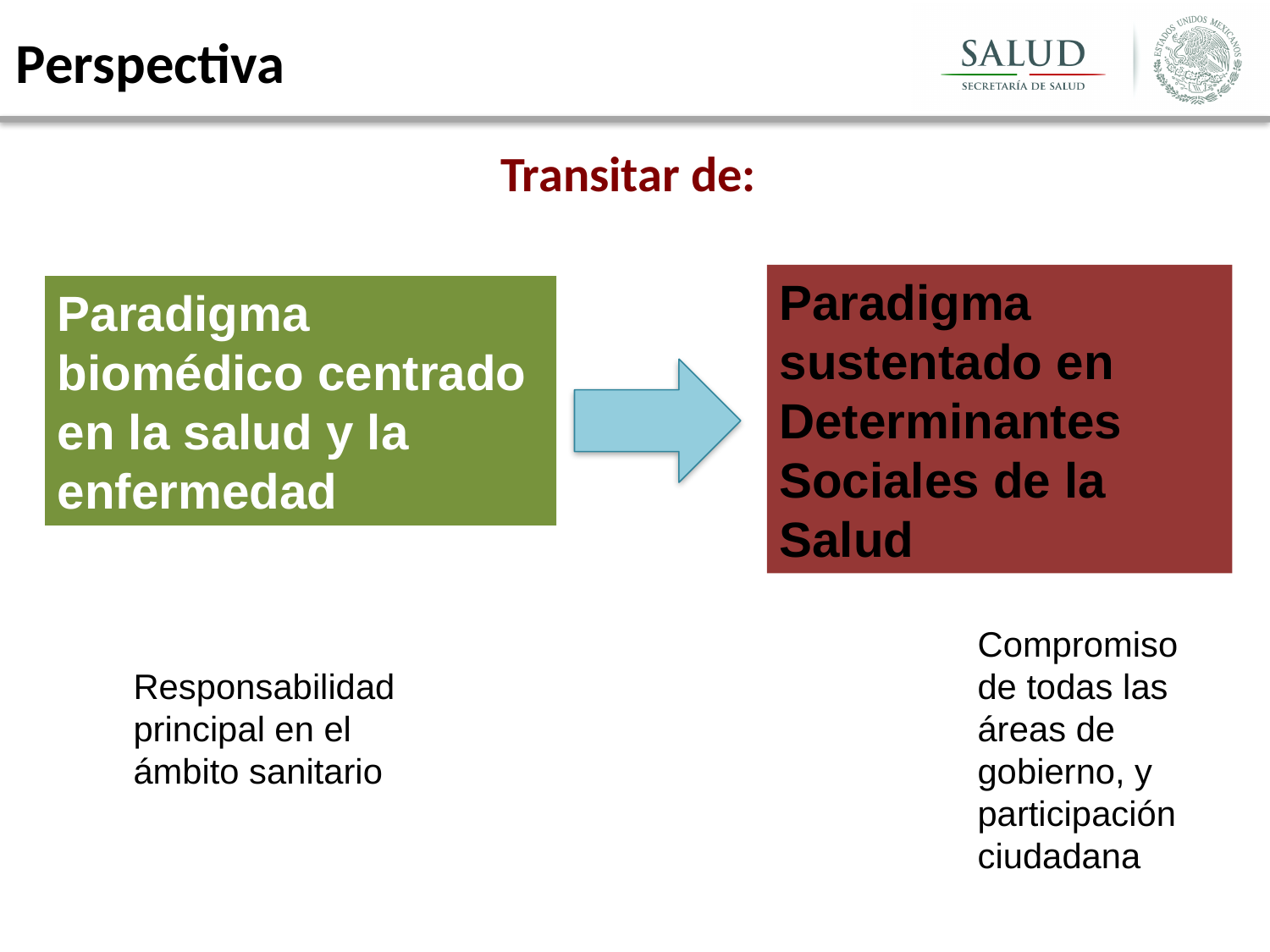

Perspectiva
Transitar de:
Paradigma sustentado en Determinantes Sociales de la Salud
Paradigma biomédico centrado en la salud y la enfermedad

Responsabilidad principal en el ámbito sanitario

Compromiso de todas las áreas de gobierno, y  participación ciudadana